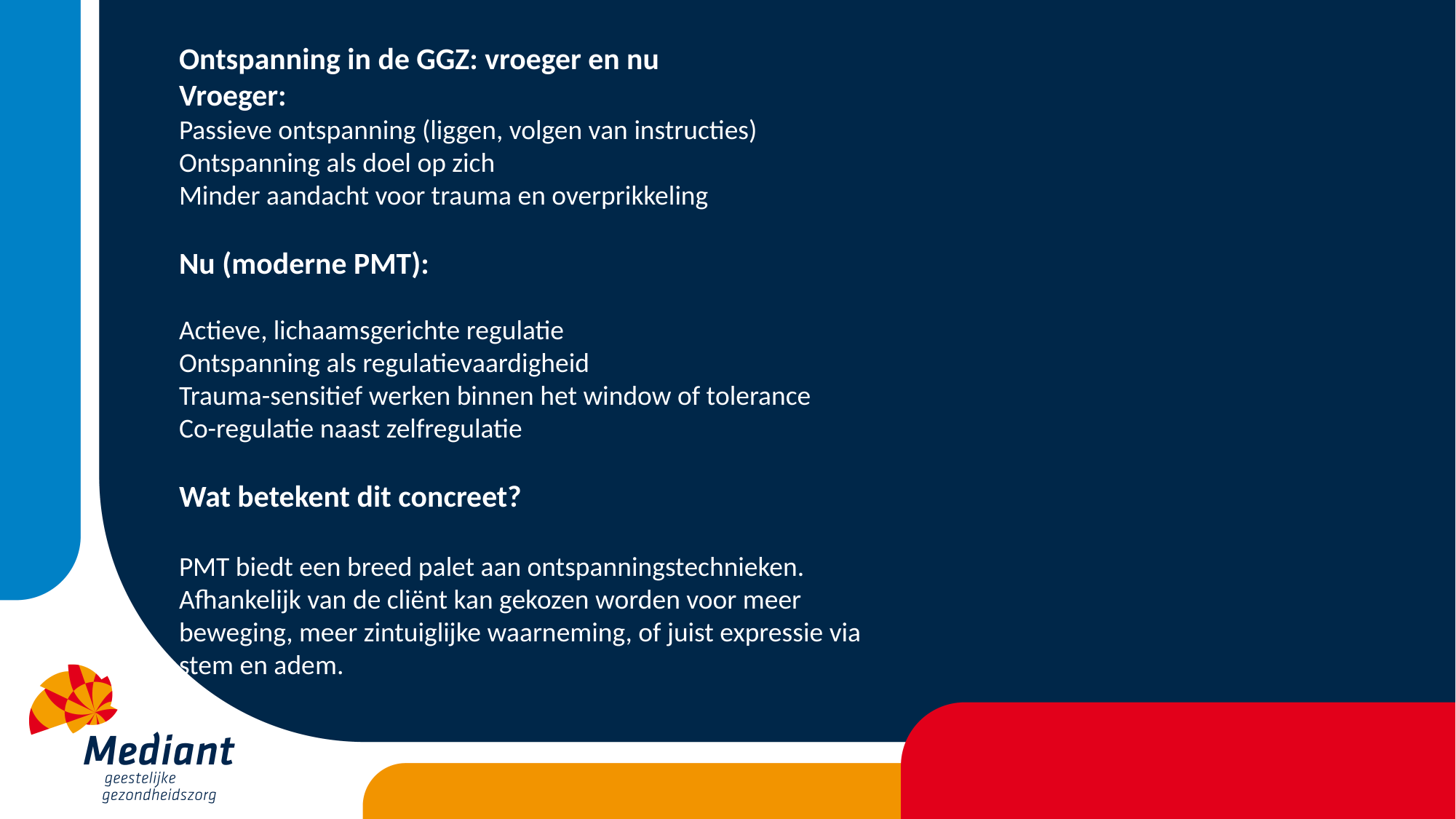

Ontspanning in de GGZ: vroeger en nu
Vroeger:
Passieve ontspanning (liggen, volgen van instructies)
Ontspanning als doel op zich
Minder aandacht voor trauma en overprikkeling
Nu (moderne PMT):
Actieve, lichaamsgerichte regulatie
Ontspanning als regulatievaardigheid
Trauma-sensitief werken binnen het window of tolerance
Co-regulatie naast zelfregulatie
Wat betekent dit concreet?
PMT biedt een breed palet aan ontspanningstechnieken. Afhankelijk van de cliënt kan gekozen worden voor meer beweging, meer zintuiglijke waarneming, of juist expressie via stem en adem.